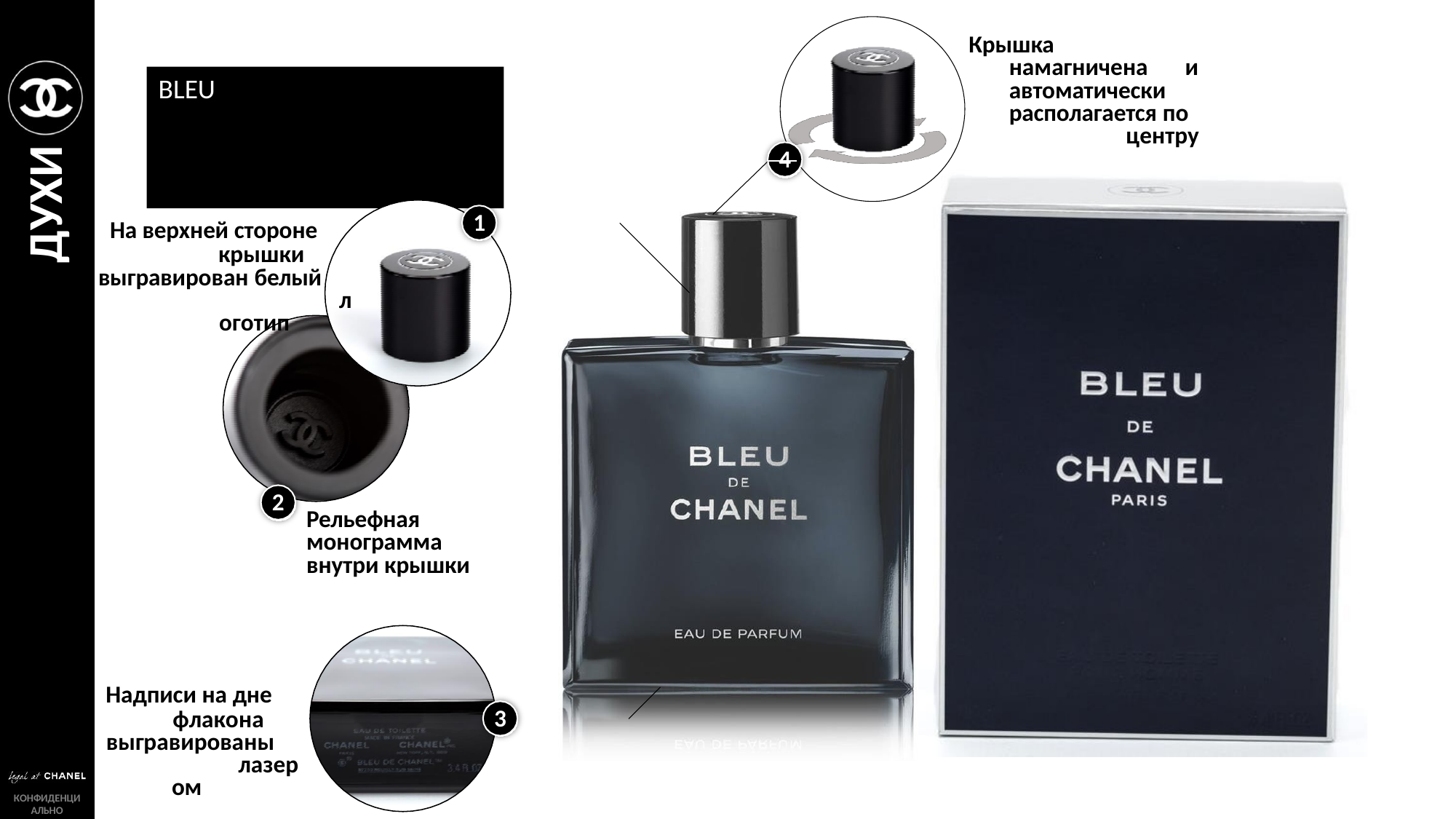

Крышка намагничена  и автоматически  располагается по
центру

# BLEU

  4

ДУХИ

1

На верхней стороне
крышки  выгравирован белый
логотип

2

Рельефная монограмма  внутри крышки

Надписи на дне
флакона  выгравированы
лазером

3

КОНФИДЕНЦИ
АЛЬНО